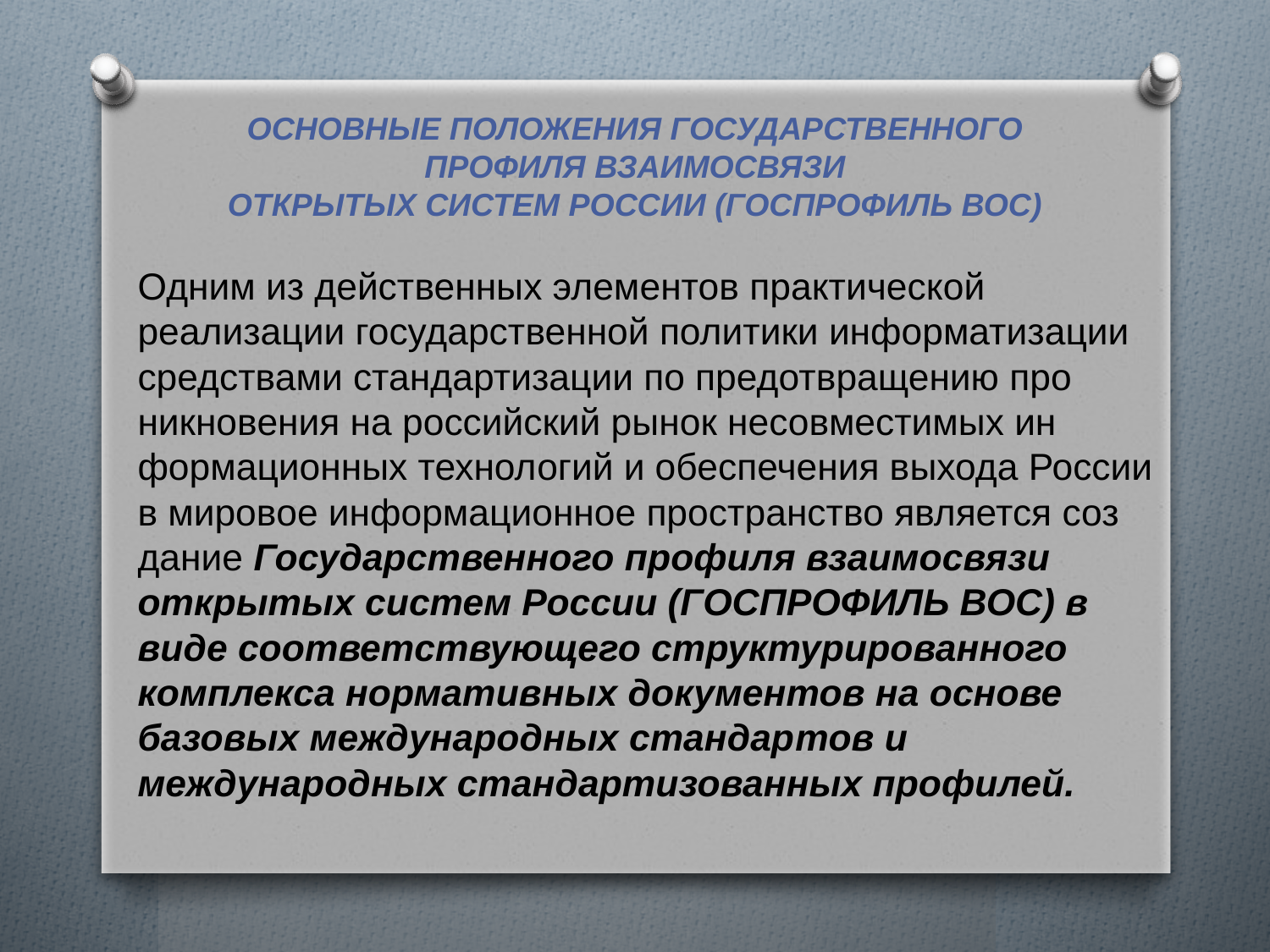

# Основные положения Государ­ственного профиля взаимосвязи открытых систем России (ГОСПРОФИЛЬ ВОС)
Одним из действенных элементов практической реализации государственной политики информатизации средствами стандартизации по предотвращению про­никновения на российский рынок несовместимых ин­формационных технологий и обеспечения выхода России в мировое информационное пространство является соз­дание Государственного профиля взаимосвязи открытых систем России (ГОСПРОФИЛЬ ВОС) в виде соответ­ствующего структурированного комплекса нормативных документов на основе базовых международных стандар­тов и международных стандартизованных профилей.